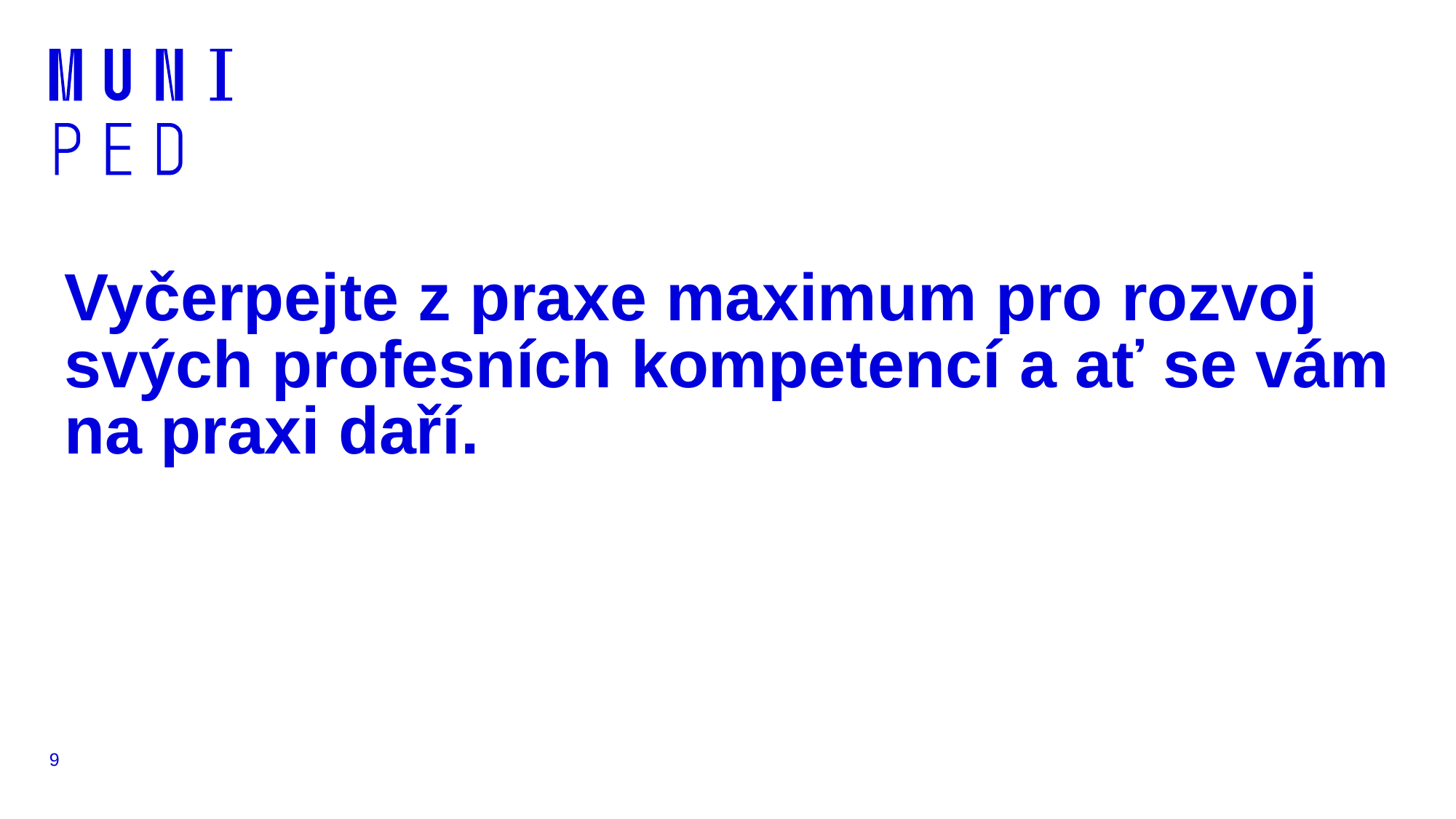

# Vyčerpejte z praxe maximum pro rozvoj svých profesních kompetencí a ať se vám na praxi daří.

9